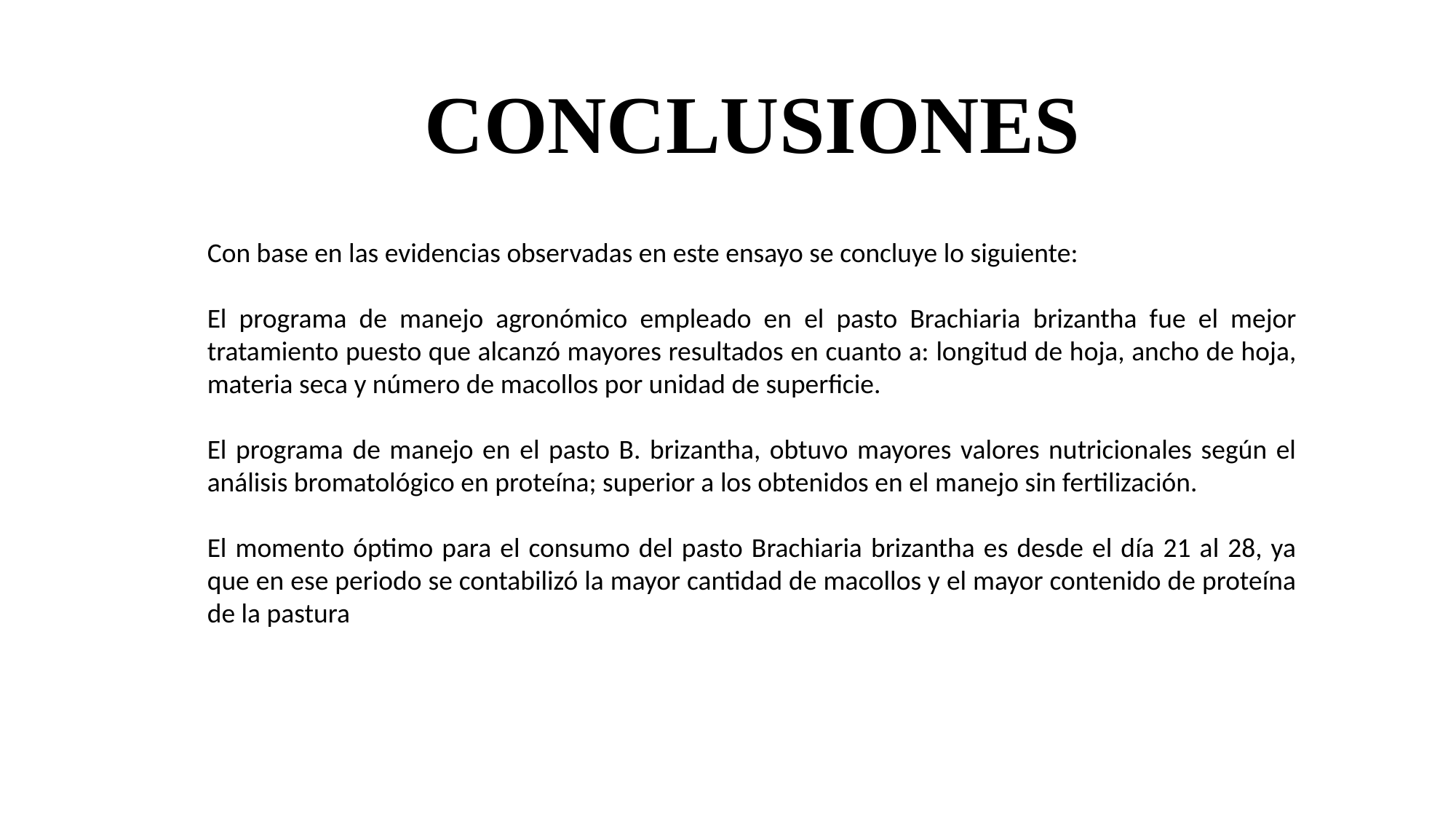

CONCLUSIONES

Con base en las evidencias observadas en este ensayo se concluye lo siguiente:

El programa de manejo agronómico empleado en el pasto Brachiaria brizantha fue el mejor tratamiento puesto que alcanzó mayores resultados en cuanto a: longitud de hoja, ancho de hoja, materia seca y número de macollos por unidad de superficie.

El programa de manejo en el pasto B. brizantha, obtuvo mayores valores nutricionales según el análisis bromatológico en proteína; superior a los obtenidos en el manejo sin fertilización.

El momento óptimo para el consumo del pasto Brachiaria brizantha es desde el día 21 al 28, ya que en ese periodo se contabilizó la mayor cantidad de macollos y el mayor contenido de proteína de la pastura